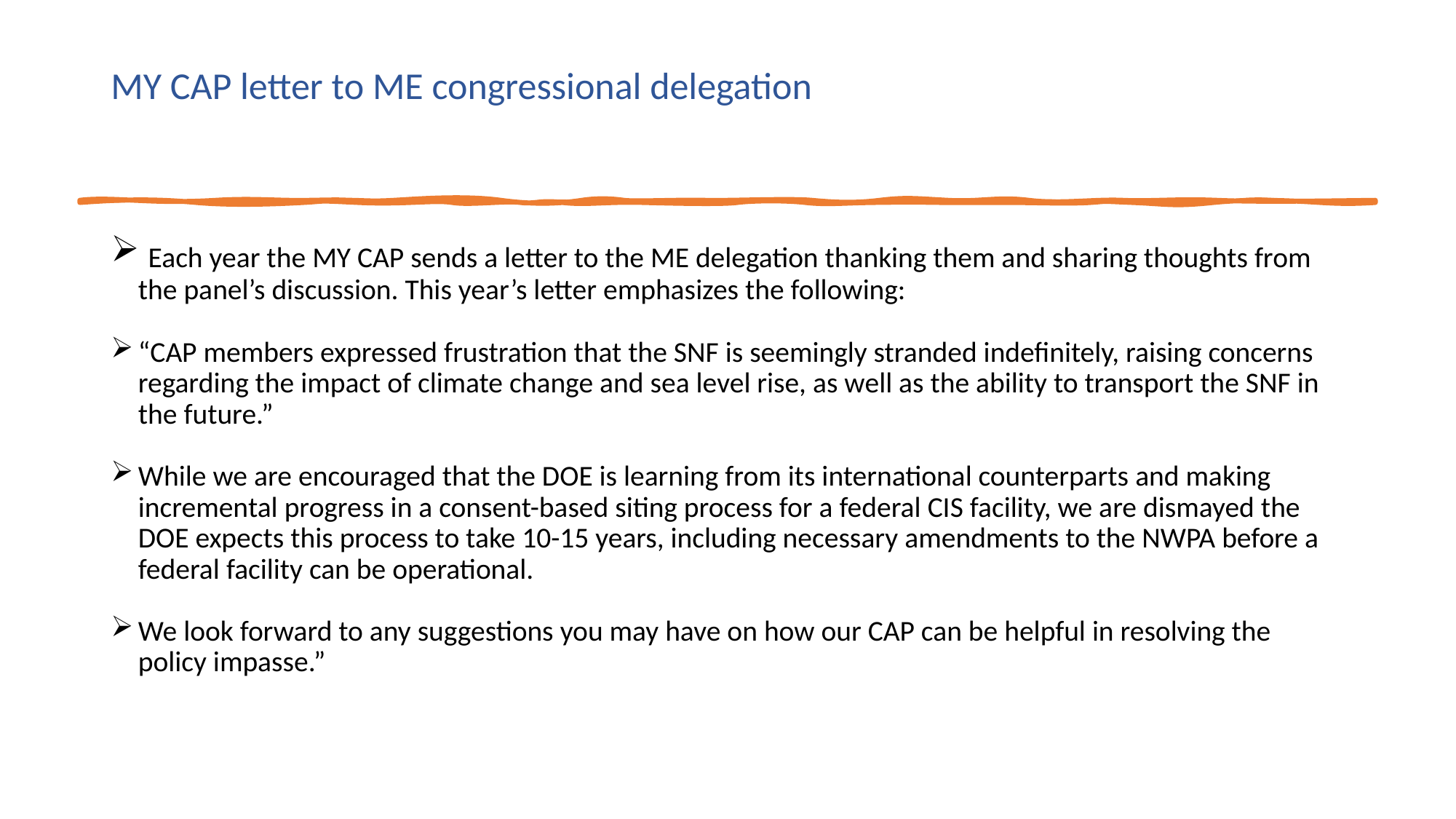

# MY CAP letter to ME congressional delegation

 Each year the MY CAP sends a letter to the ME delegation thanking them and sharing thoughts from the panel’s discussion. This year’s letter emphasizes the following:

“CAP members expressed frustration that the SNF is seemingly stranded indefinitely, raising concerns regarding the impact of climate change and sea level rise, as well as the ability to transport the SNF in the future.”

While we are encouraged that the DOE is learning from its international counterparts and making incremental progress in a consent-based siting process for a federal CIS facility, we are dismayed the DOE expects this process to take 10-15 years, including necessary amendments to the NWPA before a federal facility can be operational.

We look forward to any suggestions you may have on how our CAP can be helpful in resolving the policy impasse.”